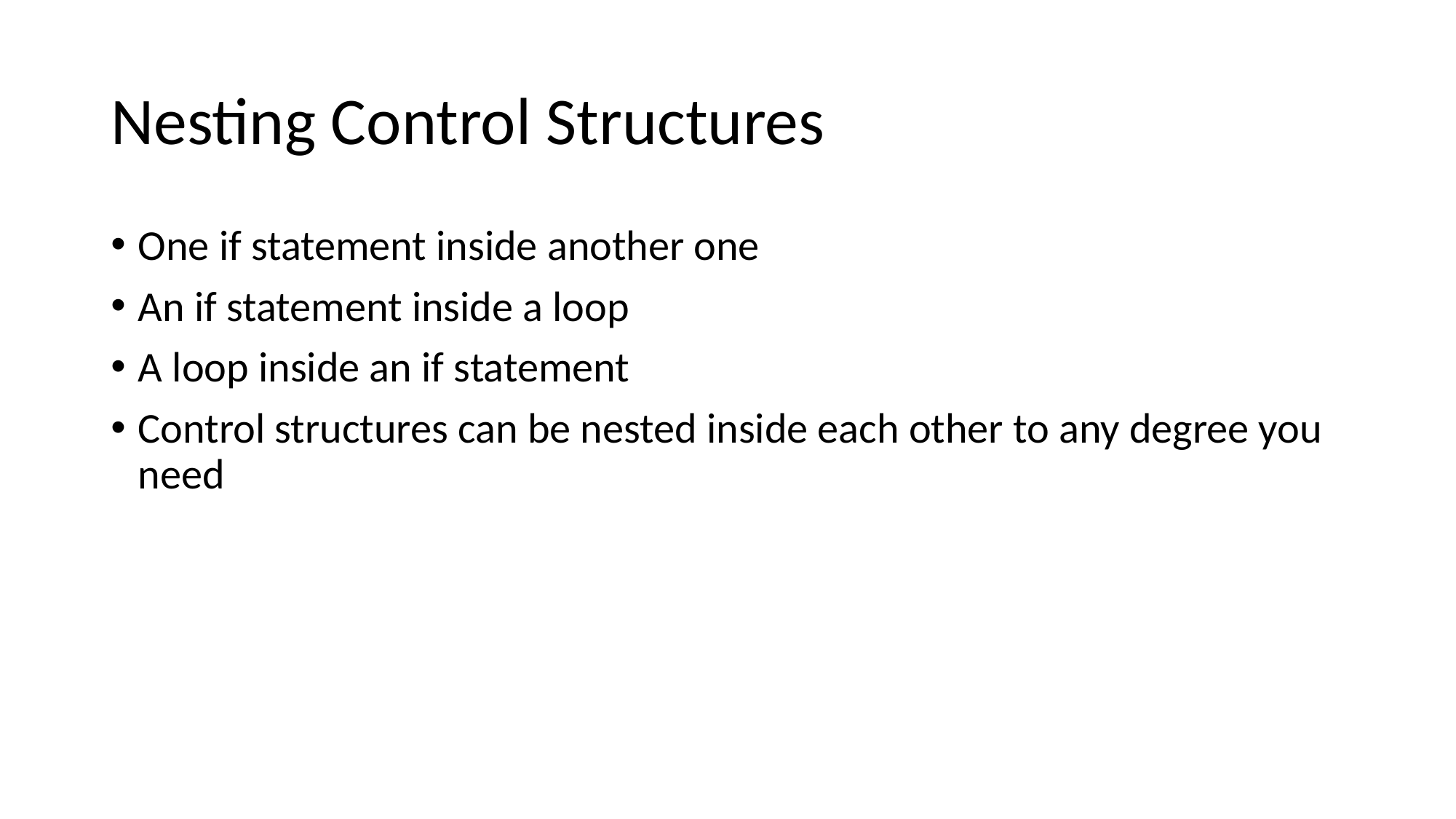

# Nesting Control Structures
One if statement inside another one
An if statement inside a loop
A loop inside an if statement
Control structures can be nested inside each other to any degree you need